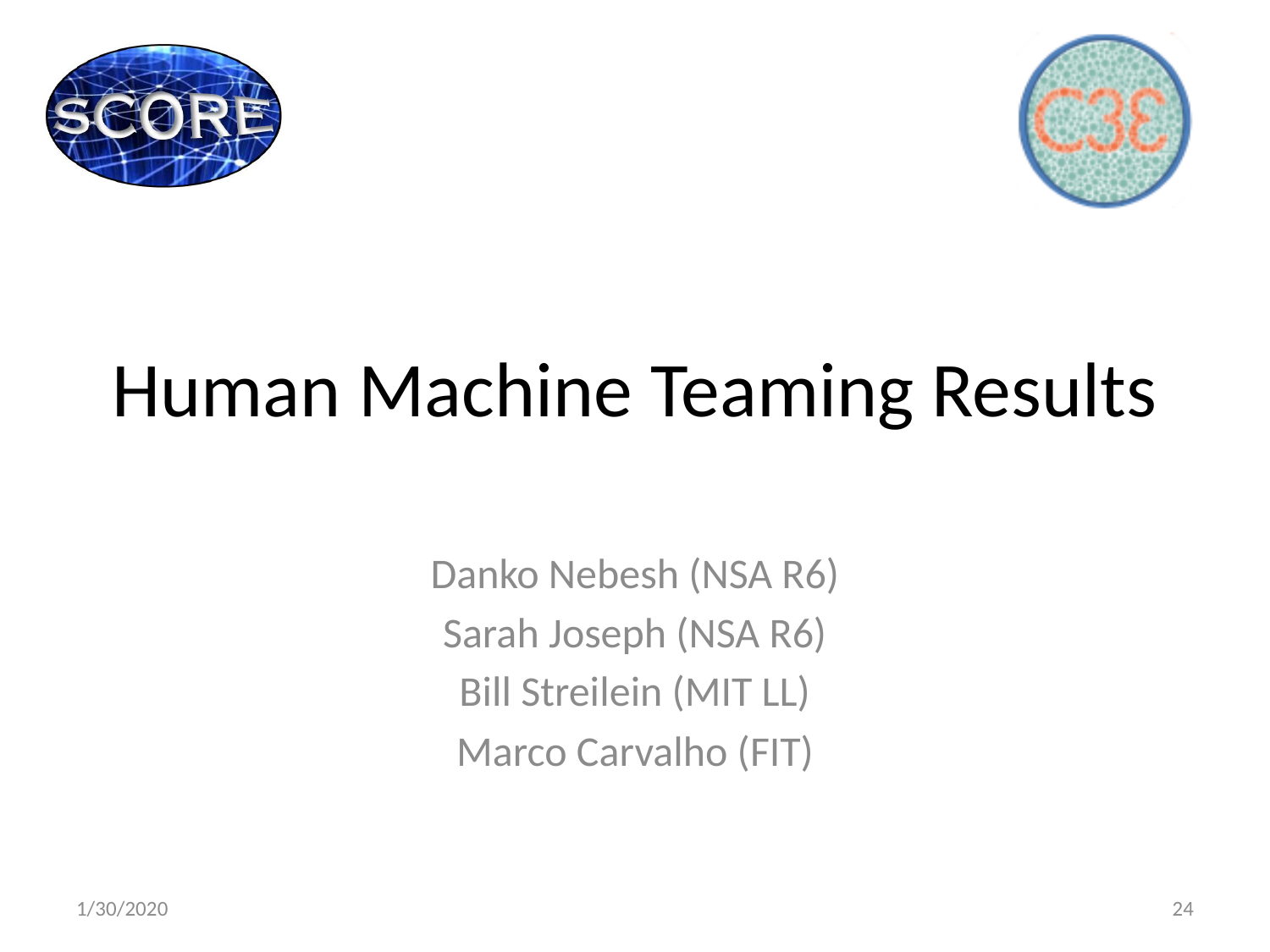

# Human Machine Teaming Results
Danko Nebesh (NSA R6)
Sarah Joseph (NSA R6)
Bill Streilein (MIT LL)
Marco Carvalho (FIT)
1/30/2020
24